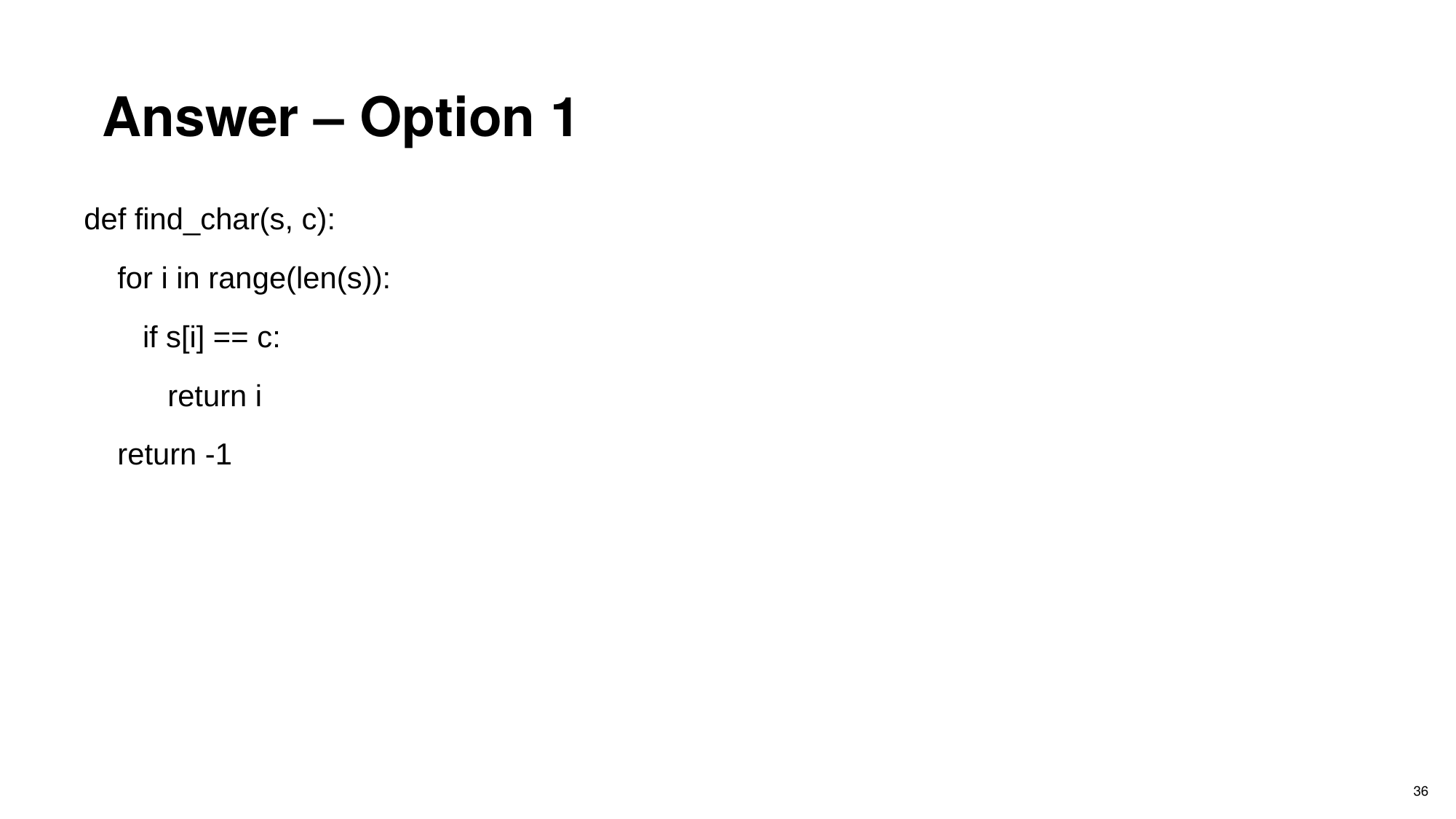

Answer – Option 1

def find_char(s, c):
    for i in range(len(s)):
       if s[i] == c:
          return i
    return -1
36